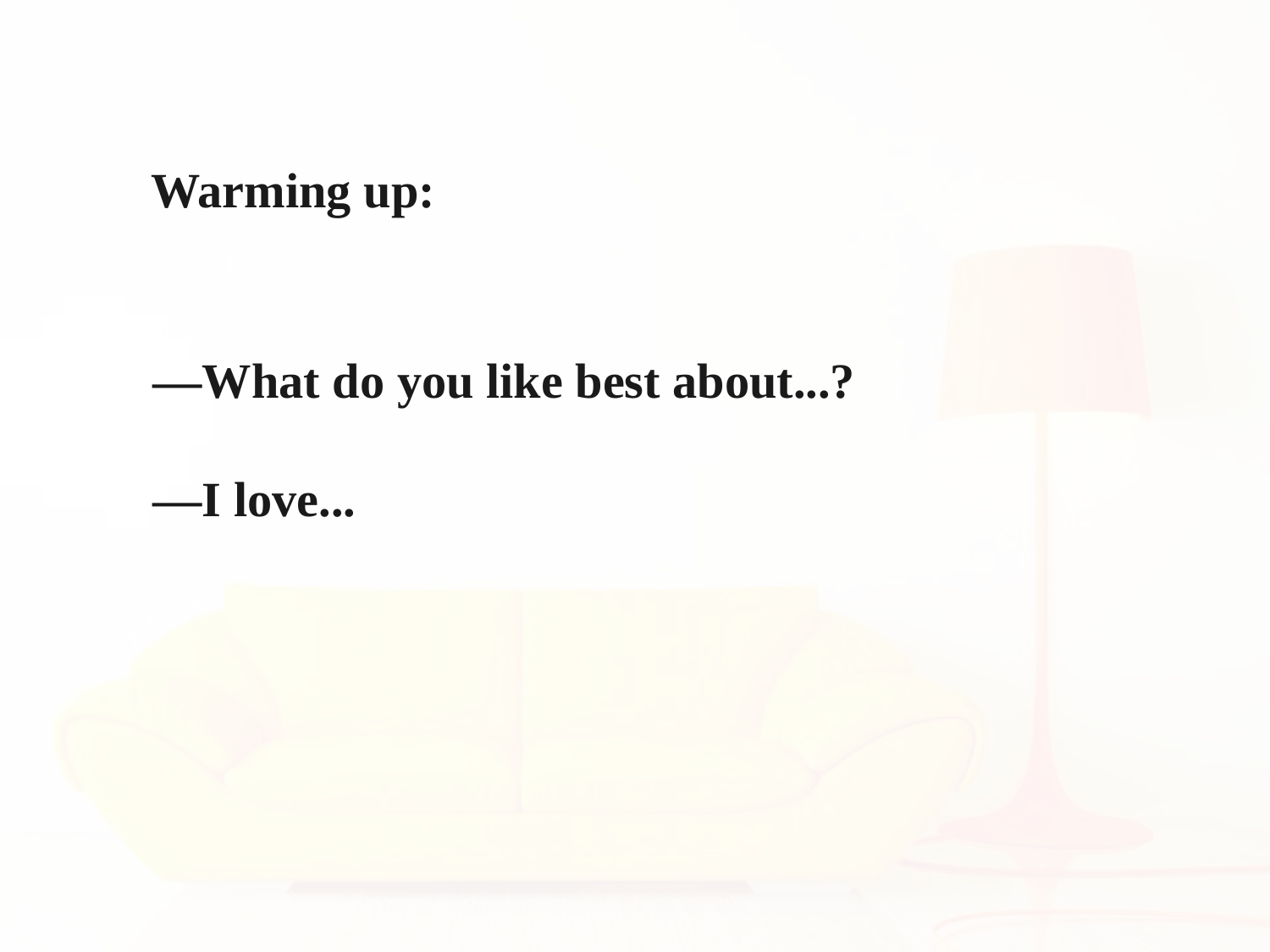

# Warming up:
—What do you like best about...?

—I love...